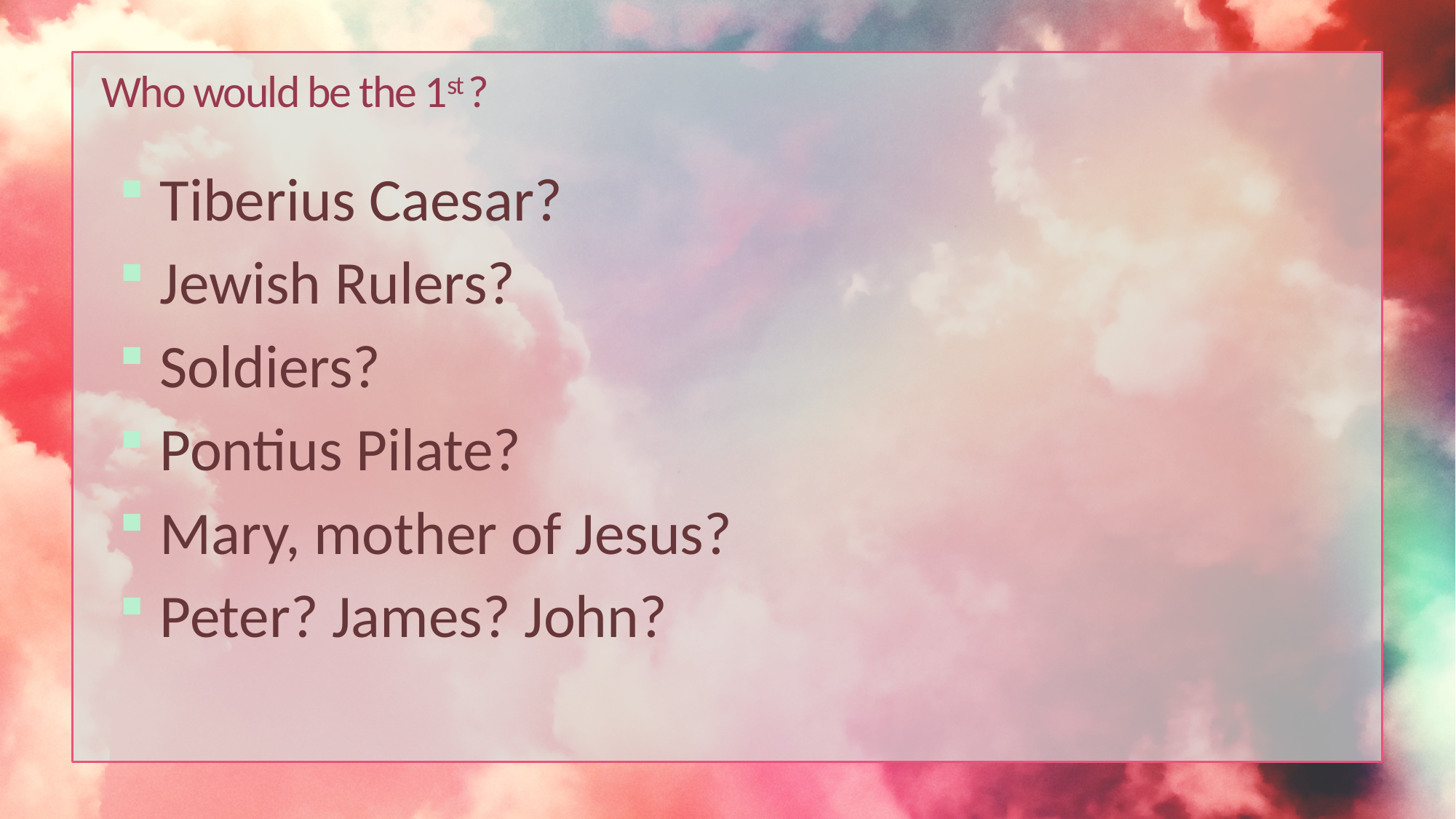

# Who would be the 1st ?
Tiberius Caesar?
Jewish Rulers?
Soldiers?
Pontius Pilate?
Mary, mother of Jesus?
Peter? James? John?